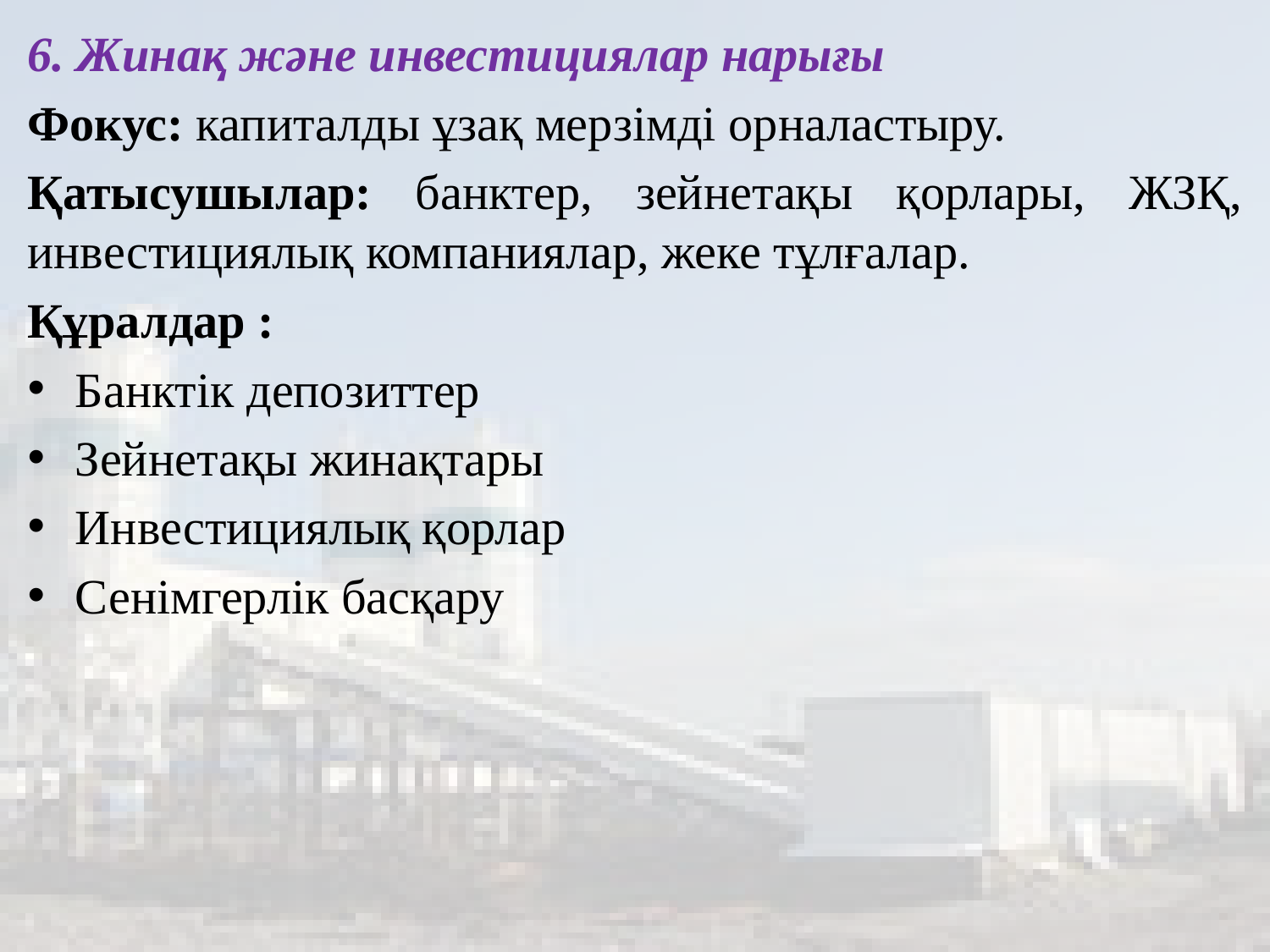

6. Жинақ және инвестициялар нарығы
Фокус: капиталды ұзақ мерзімді орналастыру.
Қатысушылар: банктер, зейнетақы қорлары, ЖЗҚ, инвестициялық компаниялар, жеке тұлғалар.
Құралдар :
Банктік депозиттер
Зейнетақы жинақтары
Инвестициялық қорлар
Сенімгерлік басқару